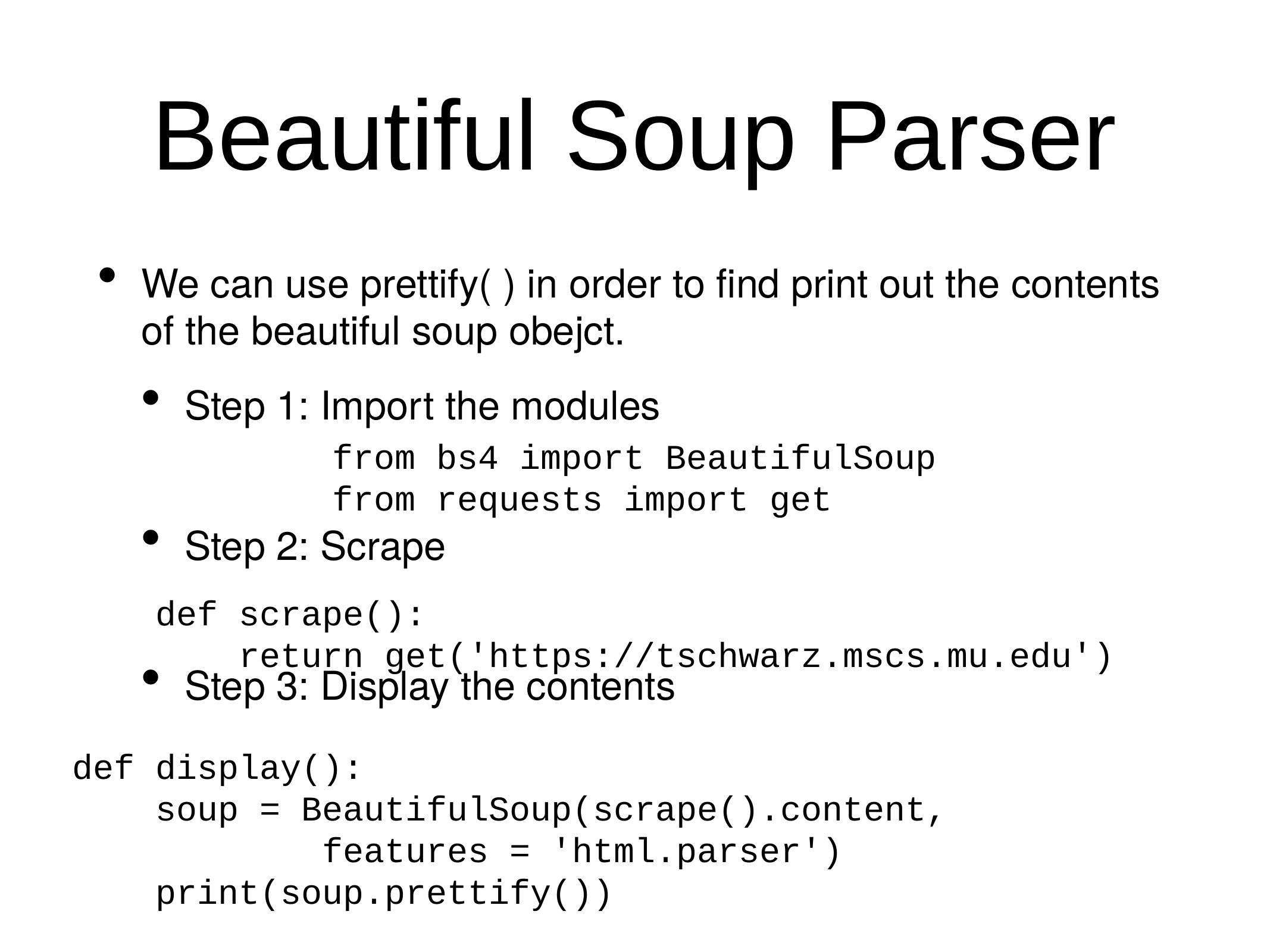

# Beautiful Soup Parser
We can use prettify( ) in order to find print out the contents of the beautiful soup obejct.
Step 1: Import the modules

Step 2: Scrape

Step 3: Display the contents
from bs4 import BeautifulSoup
from requests import get
def scrape():
    return get('https://tschwarz.mscs.mu.edu')
def display():
    soup = BeautifulSoup(scrape().content,
            features = 'html.parser')
    print(soup.prettify())